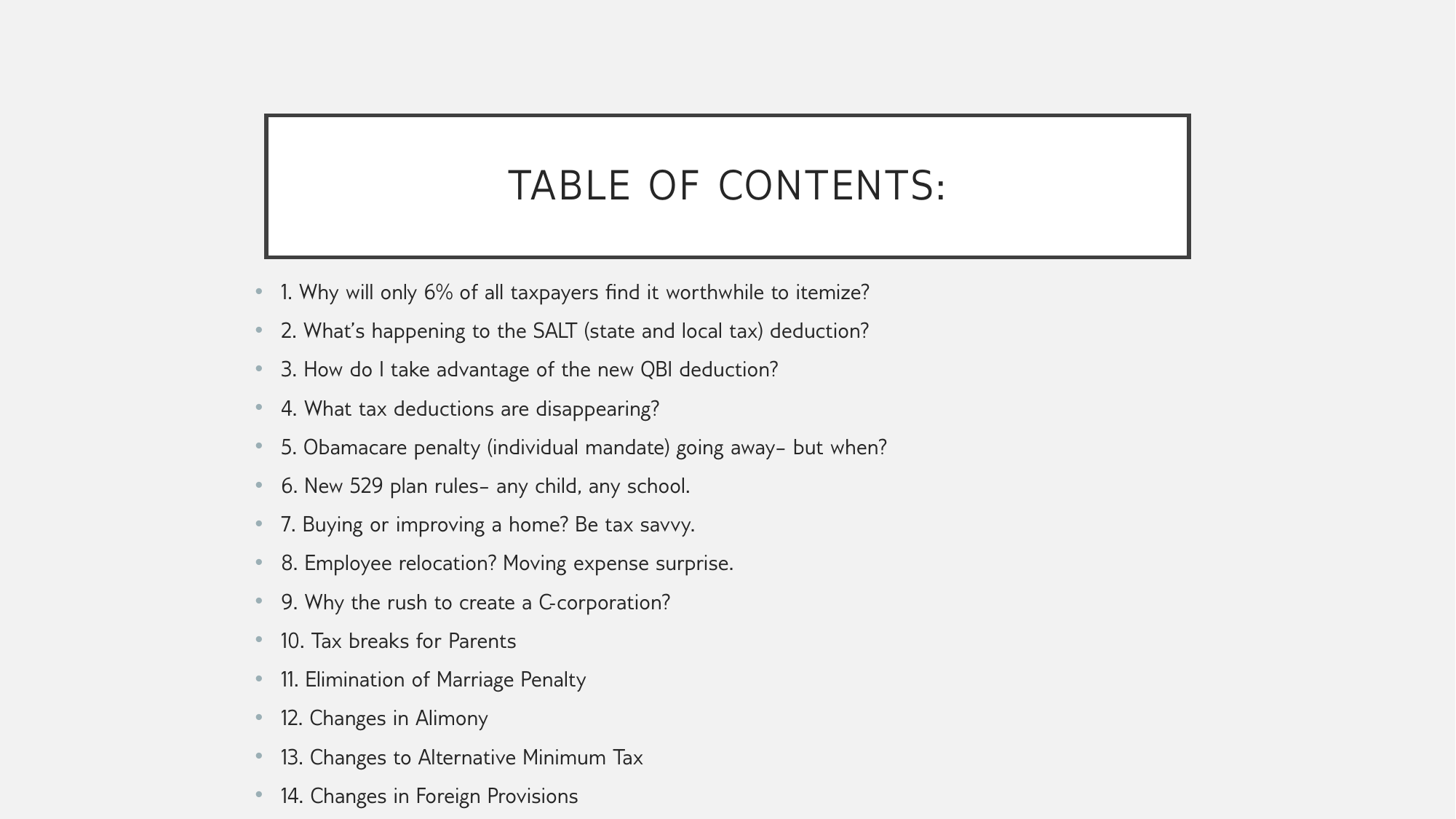

# Table of contents:
1. Why will only 6% of all taxpayers find it worthwhile to itemize?
2. What’s happening to the SALT (state and local tax) deduction?
3. How do I take advantage of the new QBI deduction?
4. What tax deductions are disappearing?
5. Obamacare penalty (individual mandate) going away– but when?
6. New 529 plan rules– any child, any school.
7. Buying or improving a home? Be tax savvy.
8. Employee relocation? Moving expense surprise.
9. Why the rush to create a C-corporation?
10. Tax breaks for Parents
11. Elimination of Marriage Penalty
12. Changes in Alimony
13. Changes to Alternative Minimum Tax
14. Changes in Foreign Provisions